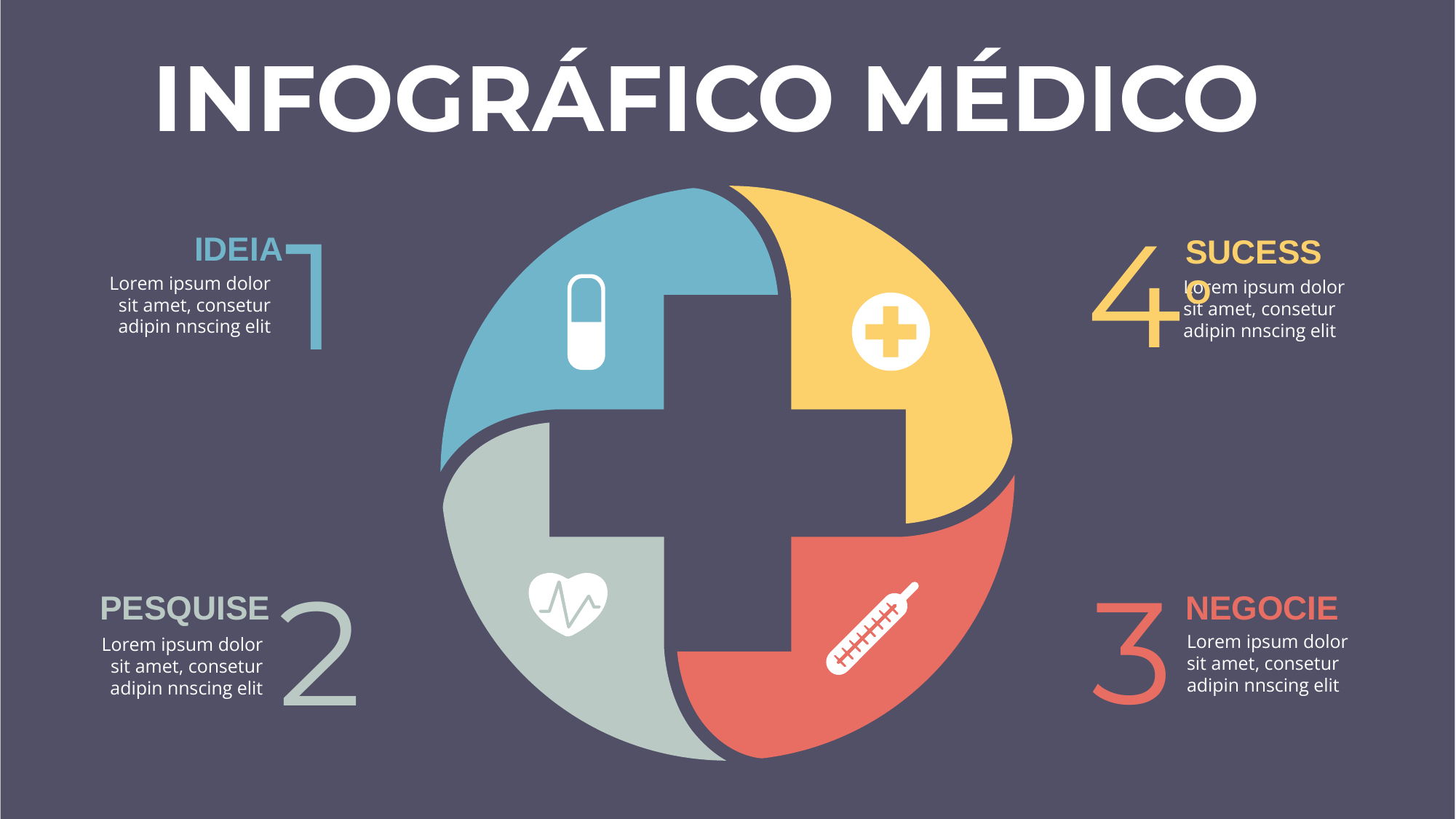

INFOGRÁFICO MÉDICO

1
4
IDEIA
SUCESSO
Lorem ipsum dolor sit amet, consetur adipin nnscing elit
Lorem ipsum dolor sit amet, consetur adipin nnscing elit

2
3

PESQUISE
NEGOCIE
Lorem ipsum dolor sit amet, consetur adipin nnscing elit
Lorem ipsum dolor sit amet, consetur adipin nnscing elit